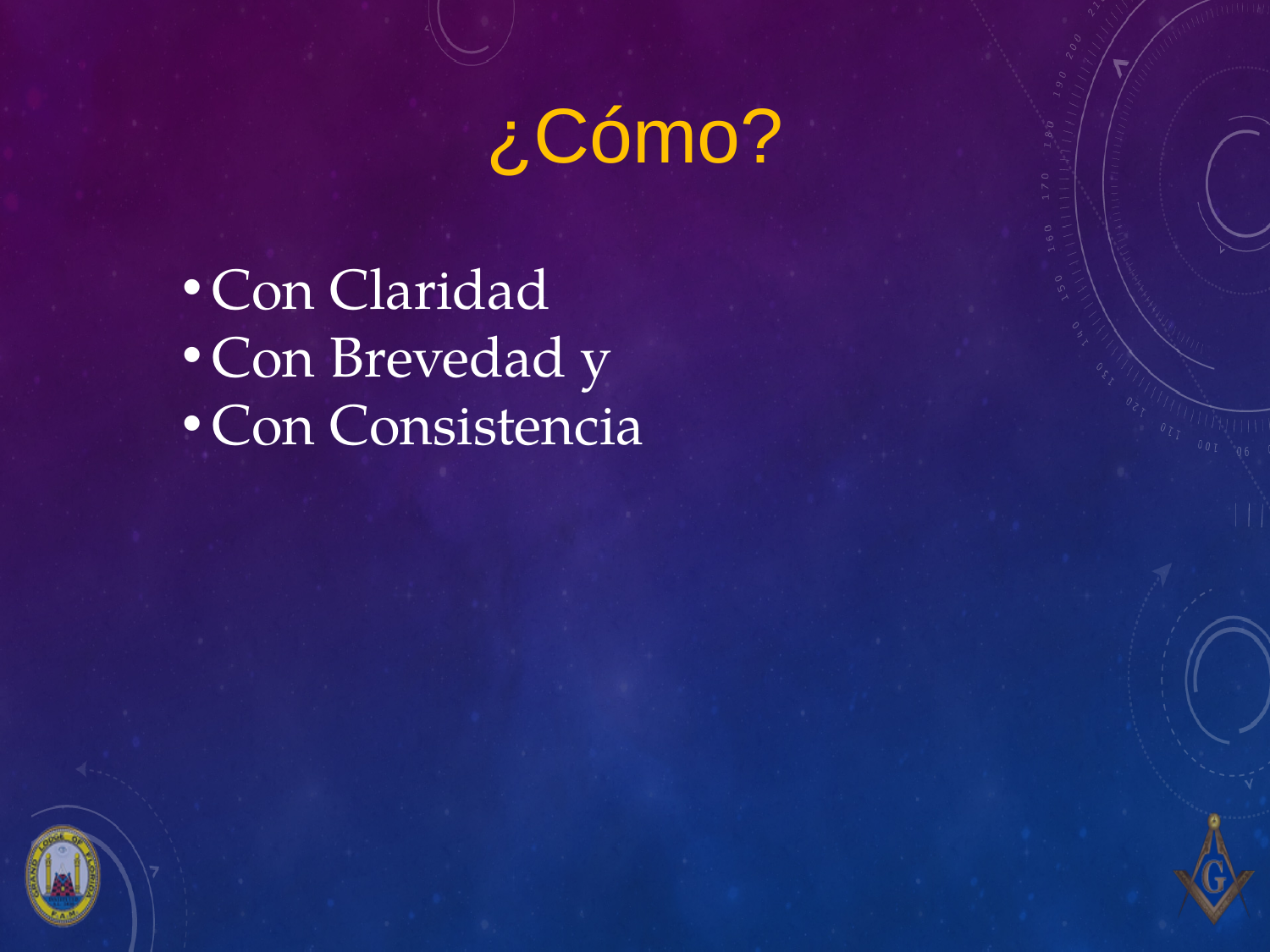

# ¿Cómo?
Con Claridad
Con Brevedad y
Con Consistencia